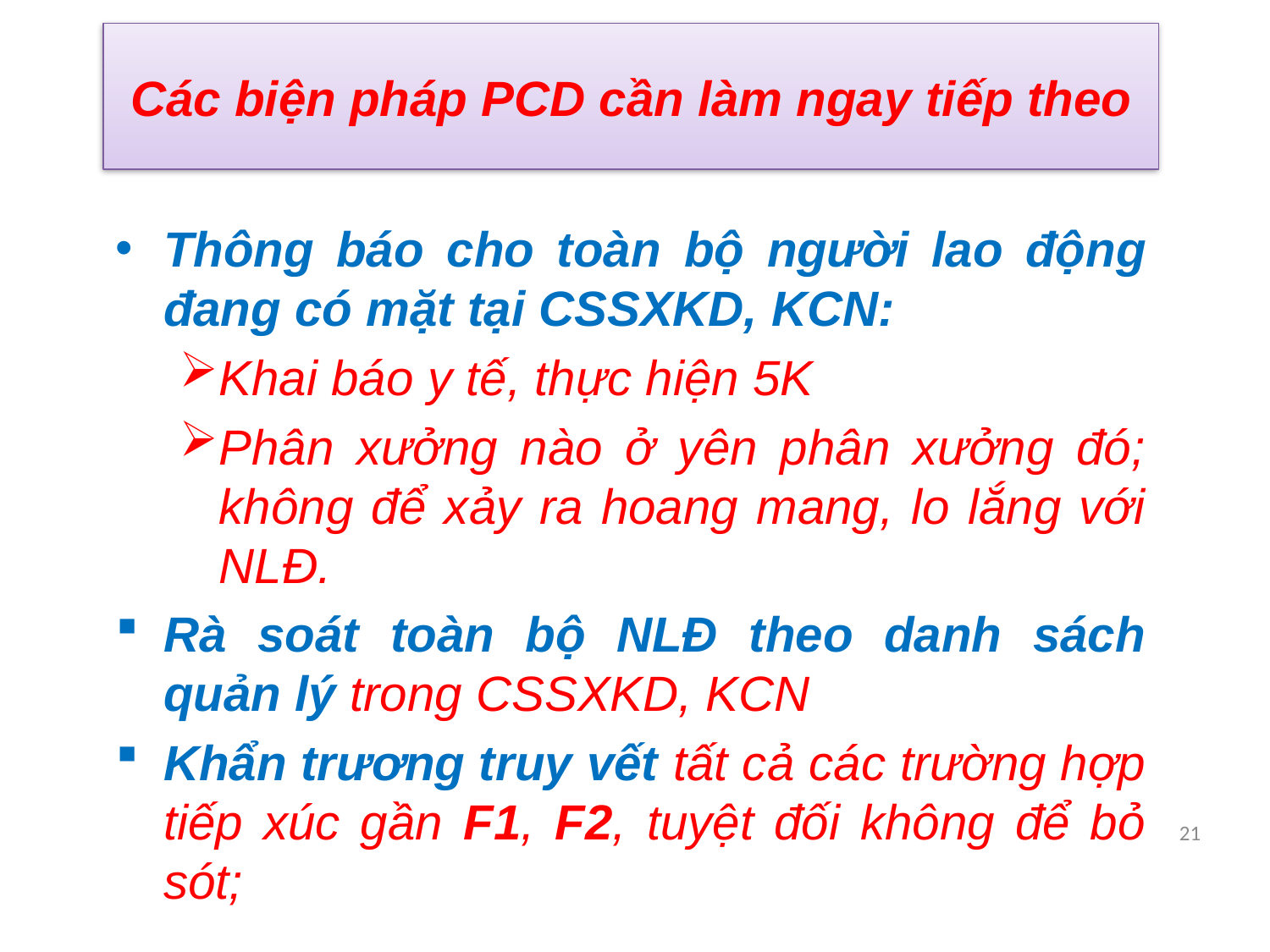

# Các biện pháp PCD cần làm ngay tiếp theo
Thông báo cho toàn bộ người lao động đang có mặt tại CSSXKD, KCN:
Khai báo y tế, thực hiện 5K
Phân xưởng nào ở yên phân xưởng đó; không để xảy ra hoang mang, lo lắng với NLĐ.
Rà soát toàn bộ NLĐ theo danh sách quản lý trong CSSXKD, KCN
Khẩn trương truy vết tất cả các trường hợp tiếp xúc gần F1, F2, tuyệt đối không để bỏ sót;
21